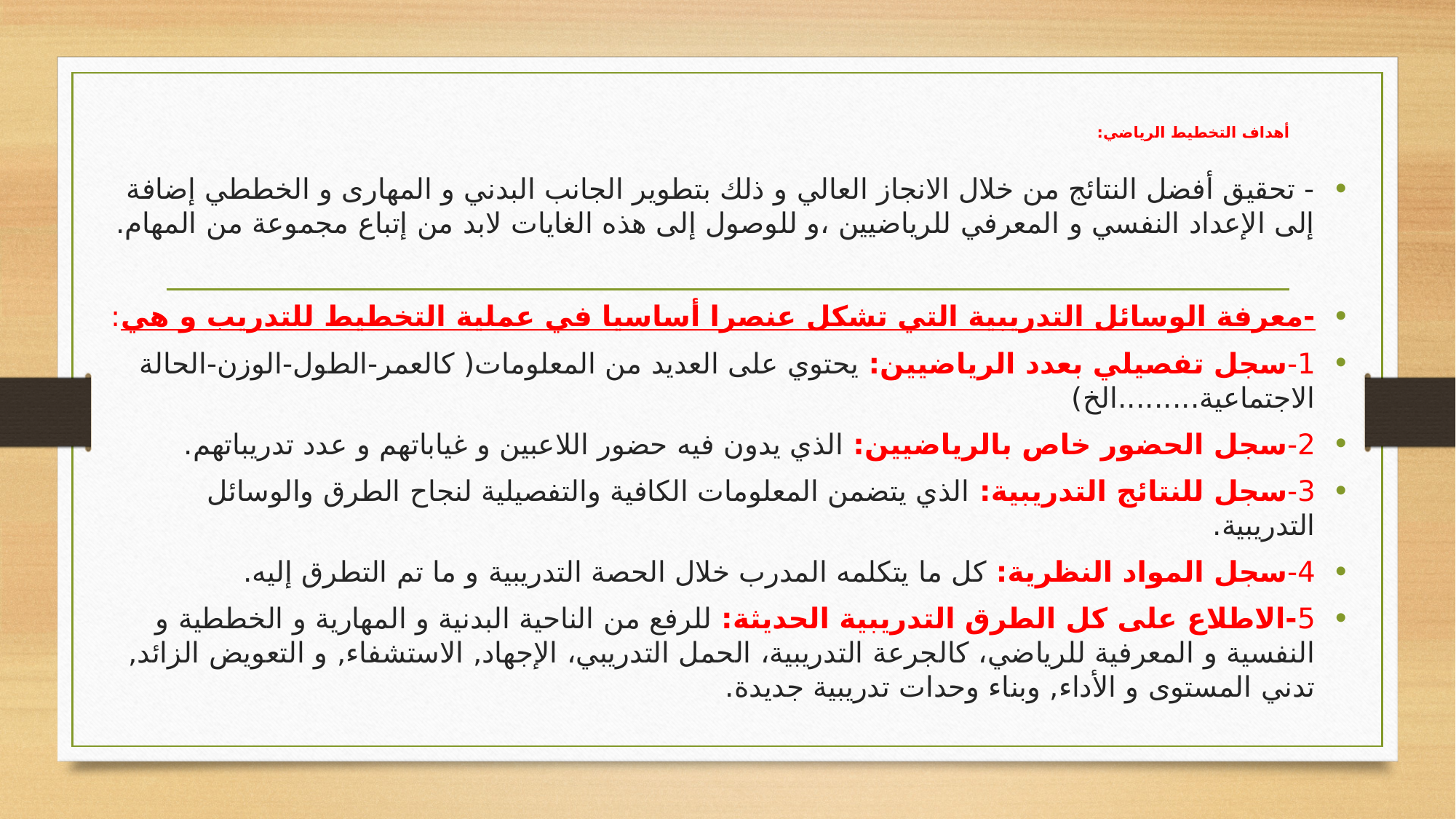

# أهداف التخطيط الرياضي:
- تحقيق أفضل النتائج من خلال الانجاز العالي و ذلك بتطوير الجانب البدني و المهارى و الخططي إضافة إلى الإعداد النفسي و المعرفي للرياضيين ،و للوصول إلى هذه الغايات لابد من إتباع مجموعة من المهام.

-معرفة الوسائل التدريبية التي تشكل عنصرا أساسيا في عملية التخطيط للتدريب و هي:
1-سجل تفصيلي بعدد الرياضيين: يحتوي على العديد من المعلومات( كالعمر-الطول-الوزن-الحالة الاجتماعية.........الخ)
2-سجل الحضور خاص بالرياضيين: الذي يدون فيه حضور اللاعبين و غياباتهم و عدد تدريباتهم.
3-سجل للنتائج التدريبية: الذي يتضمن المعلومات الكافية والتفصيلية لنجاح الطرق والوسائل التدريبية.
4-سجل المواد النظرية: كل ما يتكلمه المدرب خلال الحصة التدريبية و ما تم التطرق إليه.
5-الاطلاع على كل الطرق التدريبية الحديثة: للرفع من الناحية البدنية و المهارية و الخططية و النفسية و المعرفية للرياضي، كالجرعة التدريبية، الحمل التدريبي، الإجهاد, الاستشفاء, و التعويض الزائد, تدني المستوى و الأداء, وبناء وحدات تدريبية جديدة.